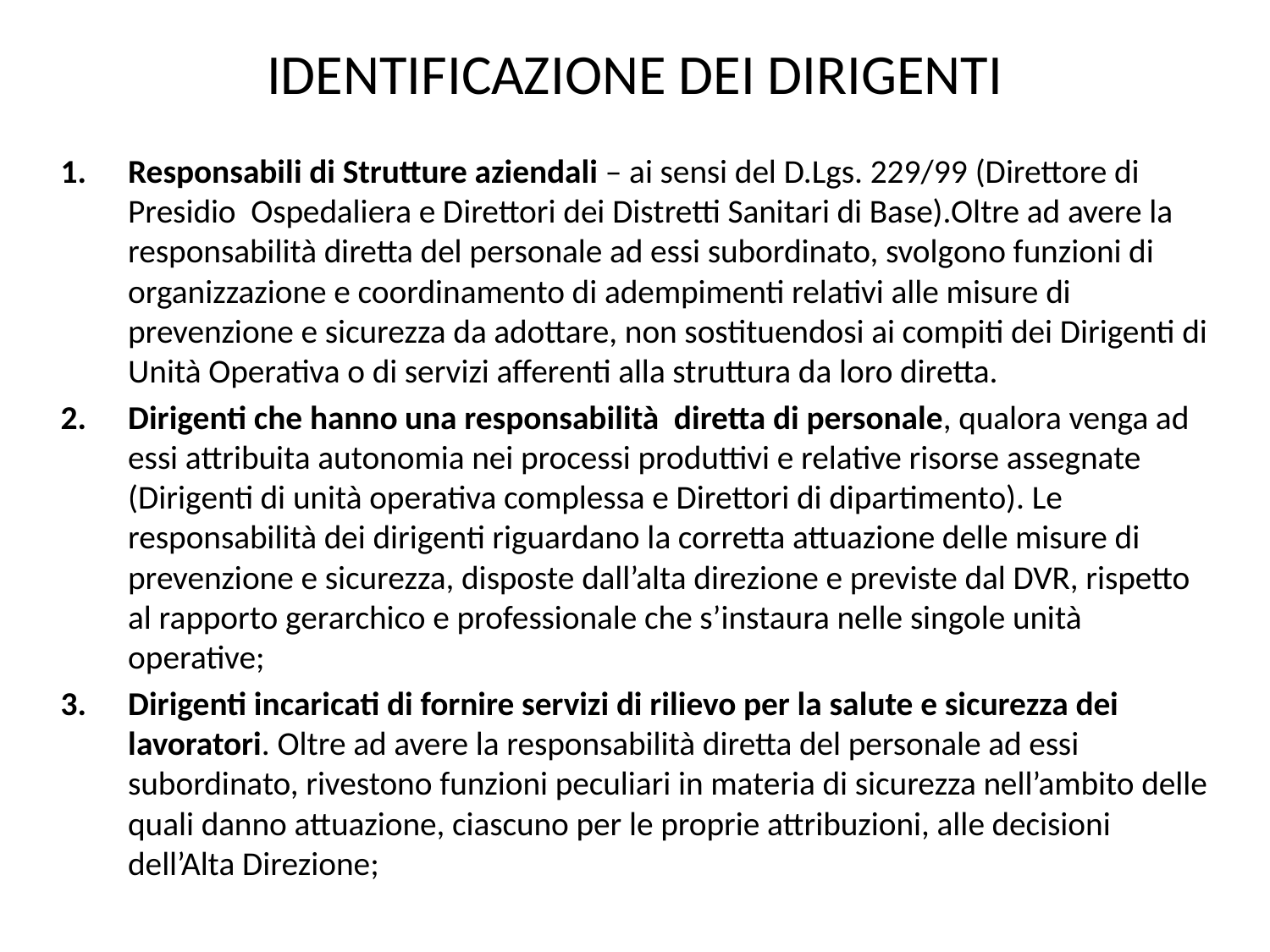

# IDENTIFICAZIONE DEI DIRIGENTI
Responsabili di Strutture aziendali – ai sensi del D.Lgs. 229/99 (Direttore di Presidio  Ospedaliera e Direttori dei Distretti Sanitari di Base).Oltre ad avere la responsabilità diretta del personale ad essi subordinato, svolgono funzioni di organizzazione e coordinamento di adempimenti relativi alle misure di prevenzione e sicurezza da adottare, non sostituendosi ai compiti dei Dirigenti di Unità Operativa o di servizi afferenti alla struttura da loro diretta.
Dirigenti che hanno una responsabilità  diretta di personale, qualora venga ad essi attribuita autonomia nei processi produttivi e relative risorse assegnate (Dirigenti di unità operativa complessa e Direttori di dipartimento). Le responsabilità dei dirigenti riguardano la corretta attuazione delle misure di prevenzione e sicurezza, disposte dall’alta direzione e previste dal DVR, rispetto al rapporto gerarchico e professionale che s’instaura nelle singole unità operative;
Dirigenti incaricati di fornire servizi di rilievo per la salute e sicurezza dei lavoratori. Oltre ad avere la responsabilità diretta del personale ad essi subordinato, rivestono funzioni peculiari in materia di sicurezza nell’ambito delle quali danno attuazione, ciascuno per le proprie attribuzioni, alle decisioni dell’Alta Direzione;